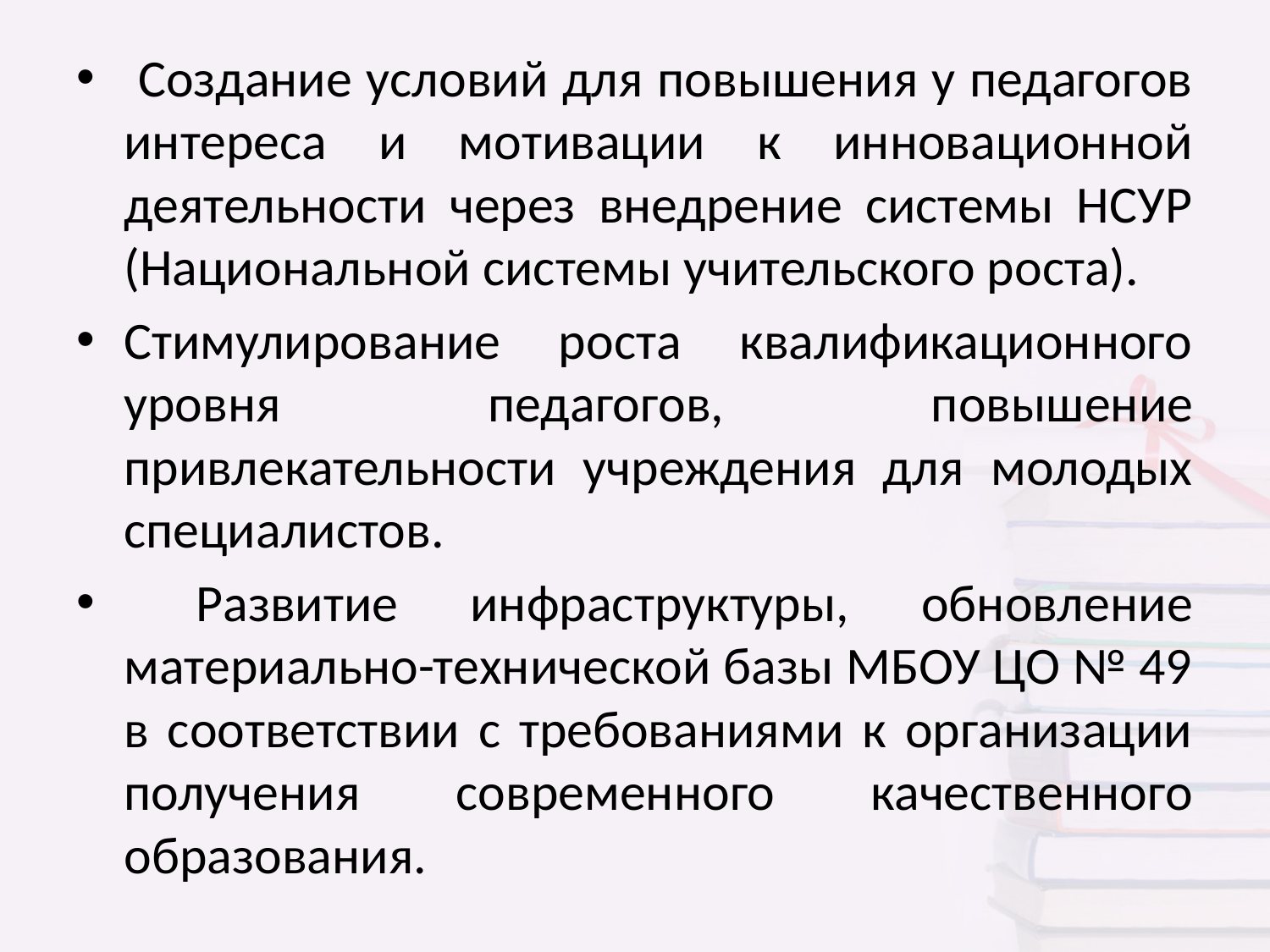

#
 Создание условий для повышения у педагогов интереса и мотивации к инновационной деятельности через внедрение системы НСУР (Национальной системы учительского роста).
Стимулирование роста квалификационного уровня педагогов, повышение привлекательности учреждения для молодых специалистов.
 Развитие инфраструктуры, обновление материально-технической базы МБОУ ЦО № 49 в соответствии с требованиями к организации получения современного качественного образования.